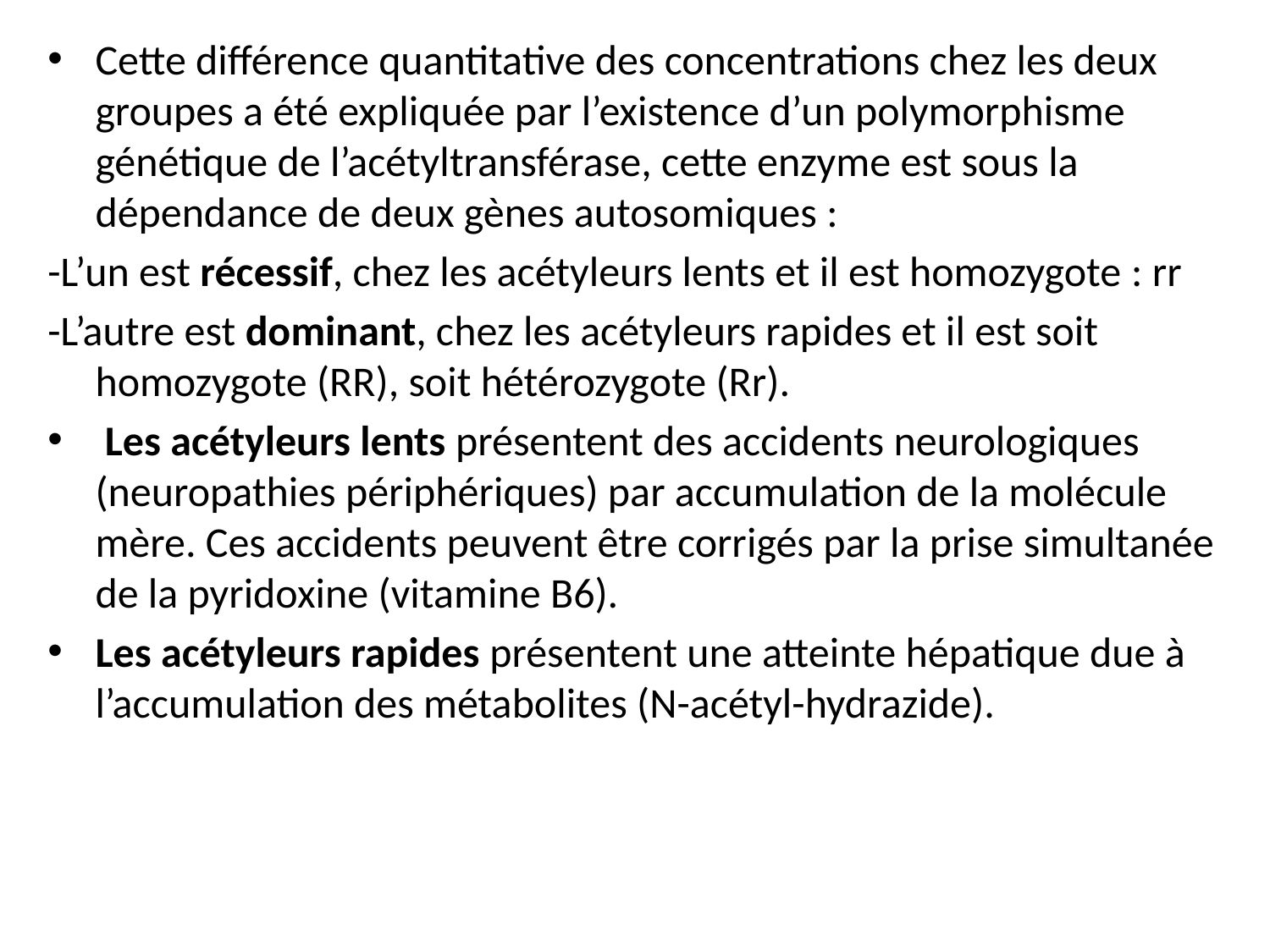

Cette différence quantitative des concentrations chez les deux groupes a été expliquée par l’existence d’un polymorphisme génétique de l’acétyltransférase, cette enzyme est sous la dépendance de deux gènes autosomiques :
-L’un est récessif, chez les acétyleurs lents et il est homozygote : rr
-L’autre est dominant, chez les acétyleurs rapides et il est soit homozygote (RR), soit hétérozygote (Rr).
 Les acétyleurs lents présentent des accidents neurologiques (neuropathies périphériques) par accumulation de la molécule  mère. Ces accidents peuvent être corrigés par la prise simultanée de la pyridoxine (vitamine B6).
Les acétyleurs rapides présentent une atteinte hépatique due à l’accumulation des métabolites (N-acétyl-hydrazide).